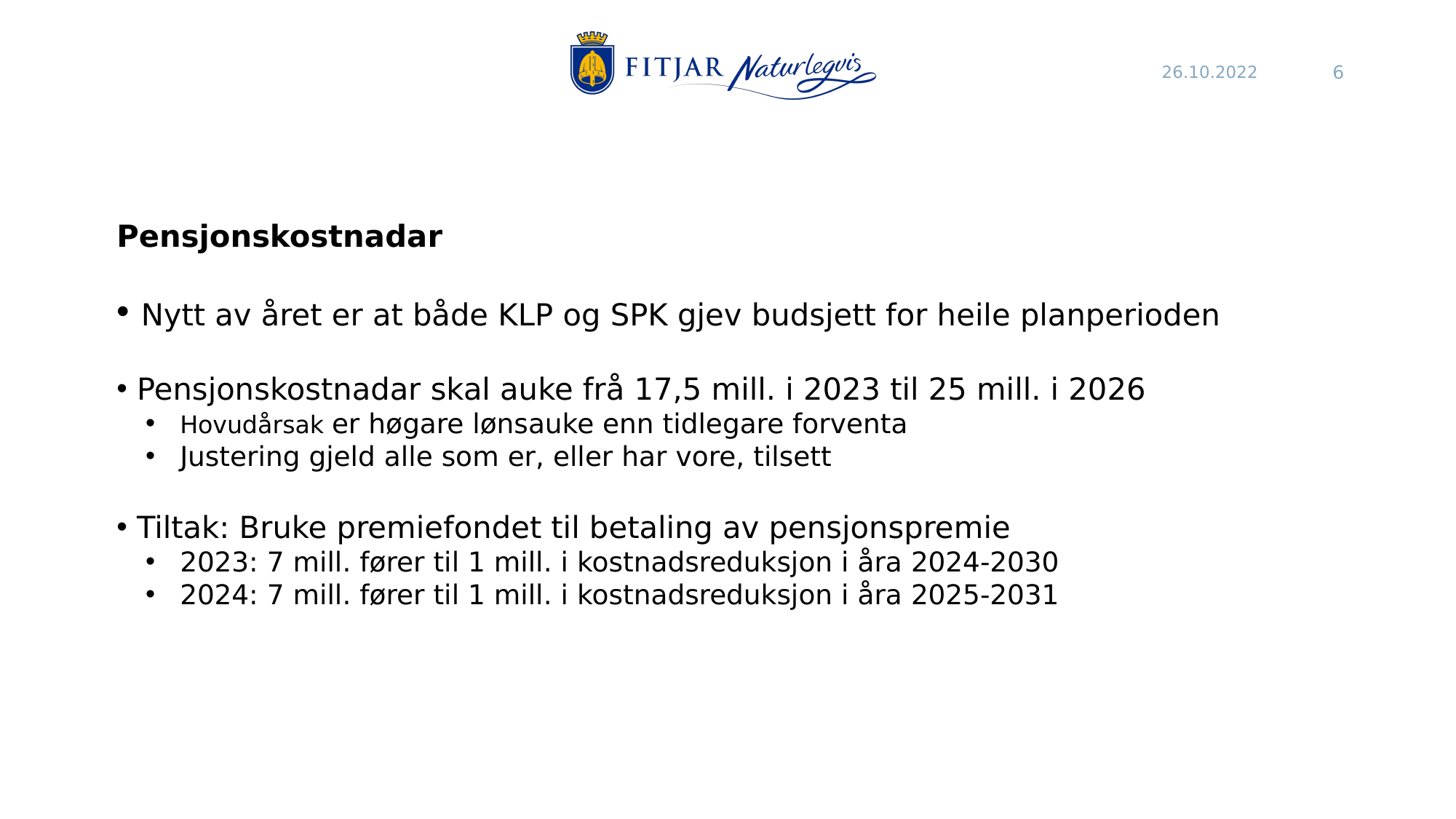

26.10.2022
6

Pensjonskostnadar

 Nytt av året er at både KLP og SPK gjev budsjett for heile planperioden

 Pensjonskostnadar skal auke frå 17,5 mill. i 2023 til 25 mill. i 2026
 Hovudårsak er høgare lønsauke enn tidlegare forventa
 Justering gjeld alle som er, eller har vore, tilsett

 Tiltak: Bruke premiefondet til betaling av pensjonspremie
 2023: 7 mill. fører til 1 mill. i kostnadsreduksjon i åra 2024-2030
 2024: 7 mill. fører til 1 mill. i kostnadsreduksjon i åra 2025-2031